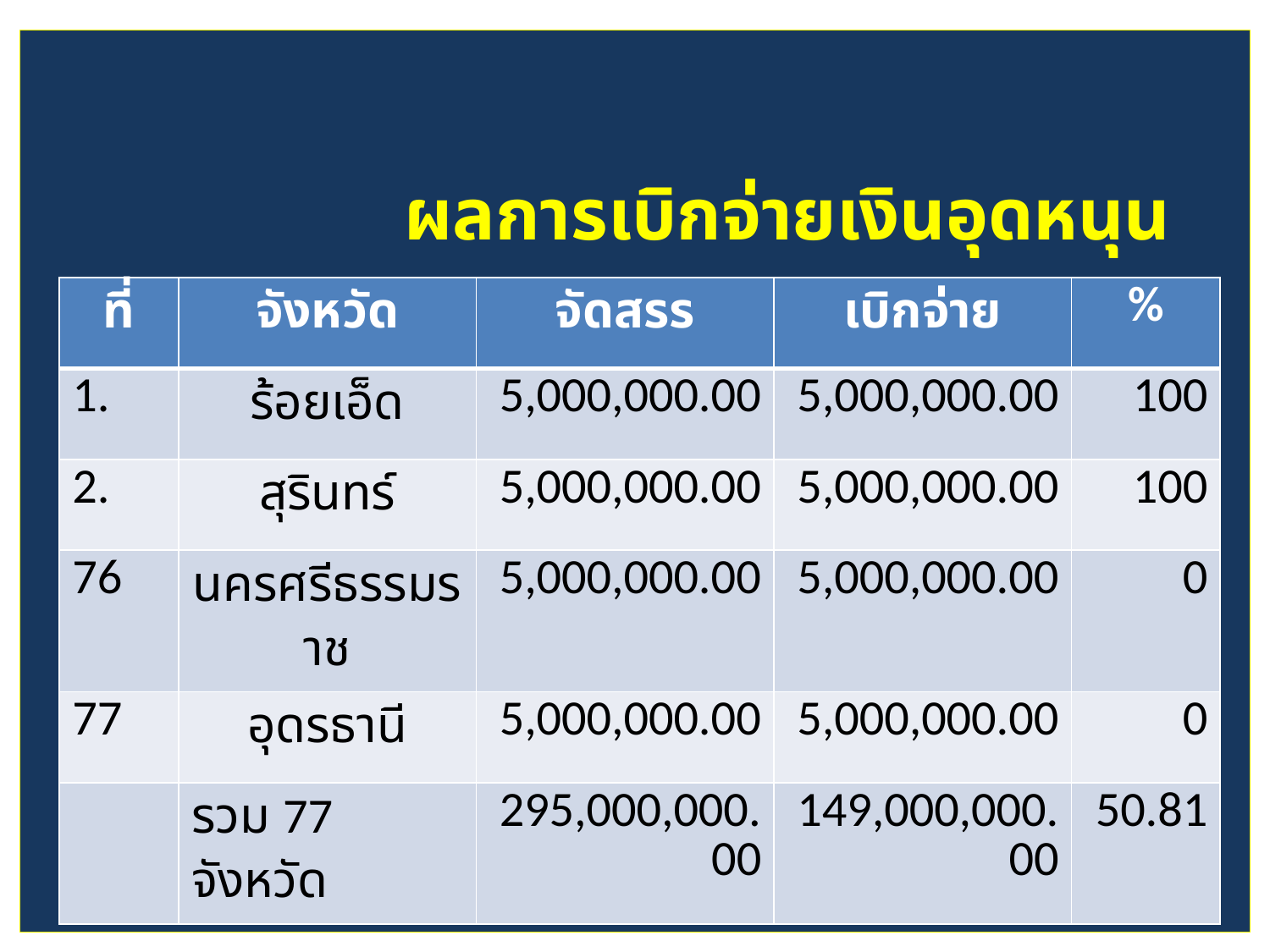

# ผลการเบิกจ่ายเงินอุดหนุน
| ที่ | จังหวัด | จัดสรร | เบิกจ่าย | % |
| --- | --- | --- | --- | --- |
| 1. | ร้อยเอ็ด | 5,000,000.00 | 5,000,000.00 | 100 |
| 2. | สุรินทร์ | 5,000,000.00 | 5,000,000.00 | 100 |
| 76 | นครศรีธรรมราช | 5,000,000.00 | 5,000,000.00 | 0 |
| 77 | อุดรธานี | 5,000,000.00 | 5,000,000.00 | 0 |
|  | รวม 77 จังหวัด | 295,000,000.00 | 149,000,000.00 | 50.81 |